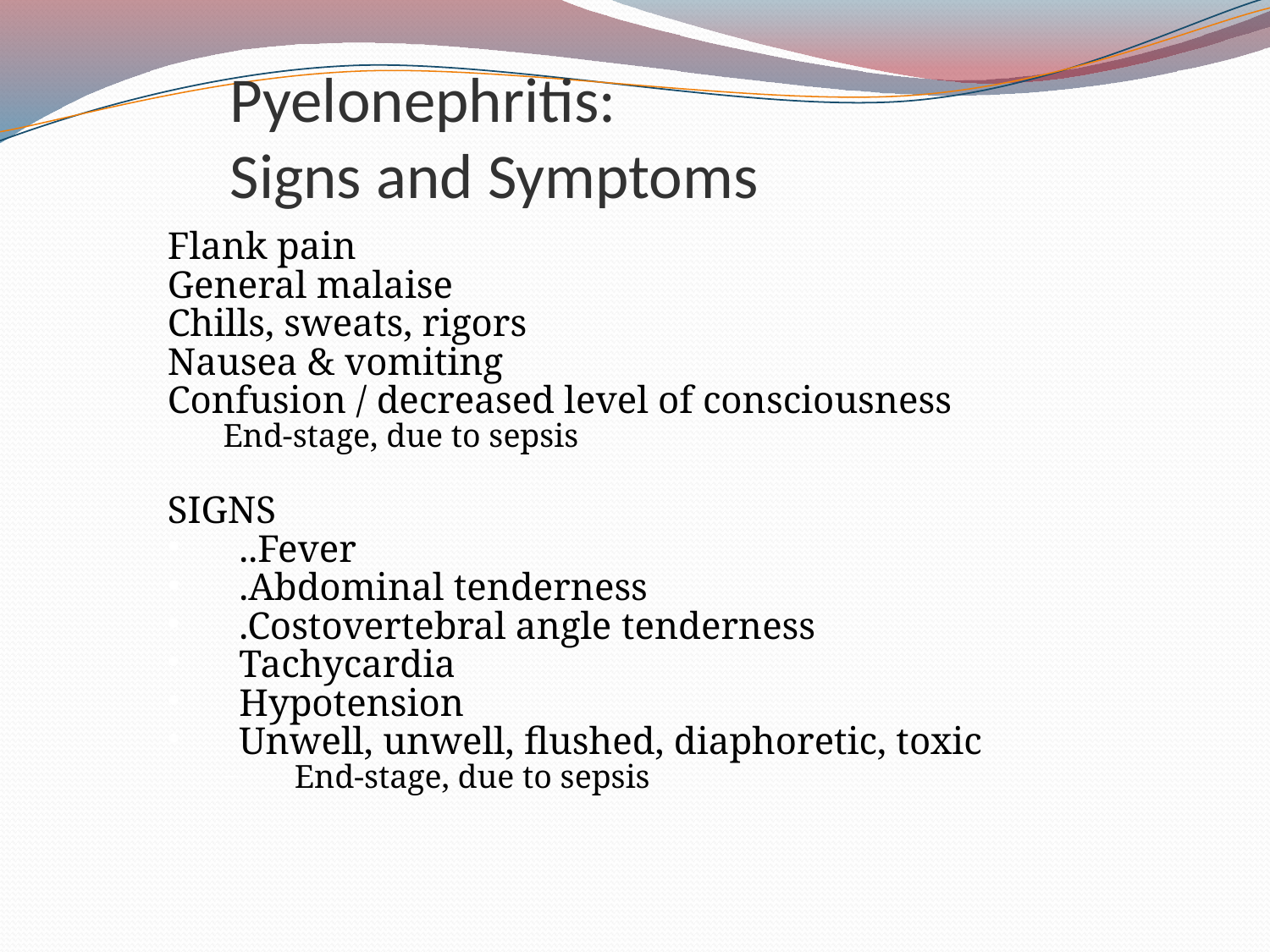

# Pyelonephritis: Signs and Symptoms
Flank pain
General malaise
Chills, sweats, rigors
Nausea & vomiting
Confusion / decreased level of consciousness
End-stage, due to sepsis

SIGNS
..Fever
.Abdominal tenderness
.Costovertebral angle tenderness
Tachycardia
Hypotension
Unwell, unwell, flushed, diaphoretic, toxic
End-stage, due to sepsis